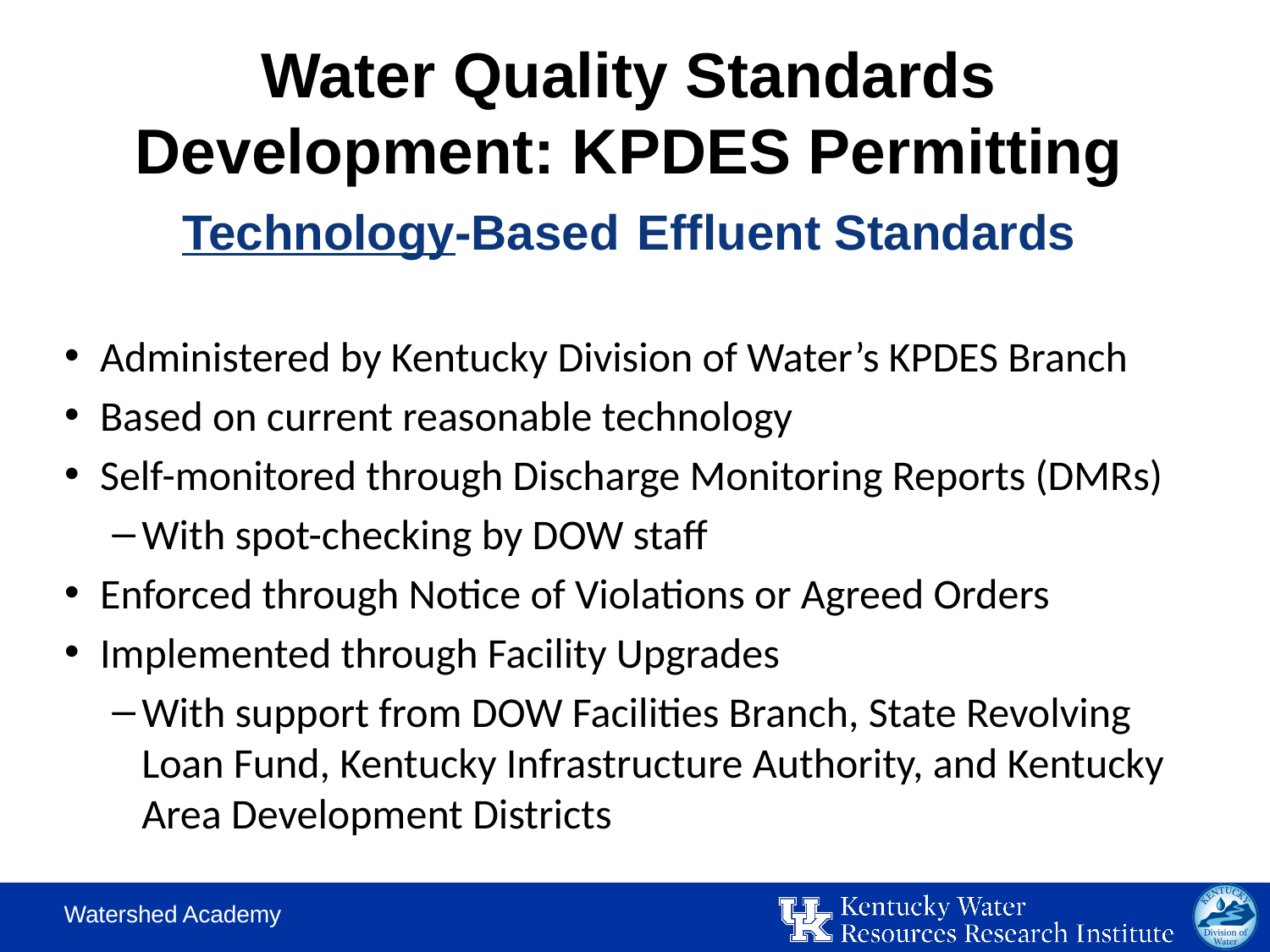

# Water Quality Standards Development: KPDES Permitting Technology-Based Effluent Standards
Administered by Kentucky Division of Water’s KPDES Branch
Based on current reasonable technology
Self-monitored through Discharge Monitoring Reports (DMRs)
With spot-checking by DOW staff
Enforced through Notice of Violations or Agreed Orders
Implemented through Facility Upgrades
With support from DOW Facilities Branch, State Revolving Loan Fund, Kentucky Infrastructure Authority, and Kentucky Area Development Districts